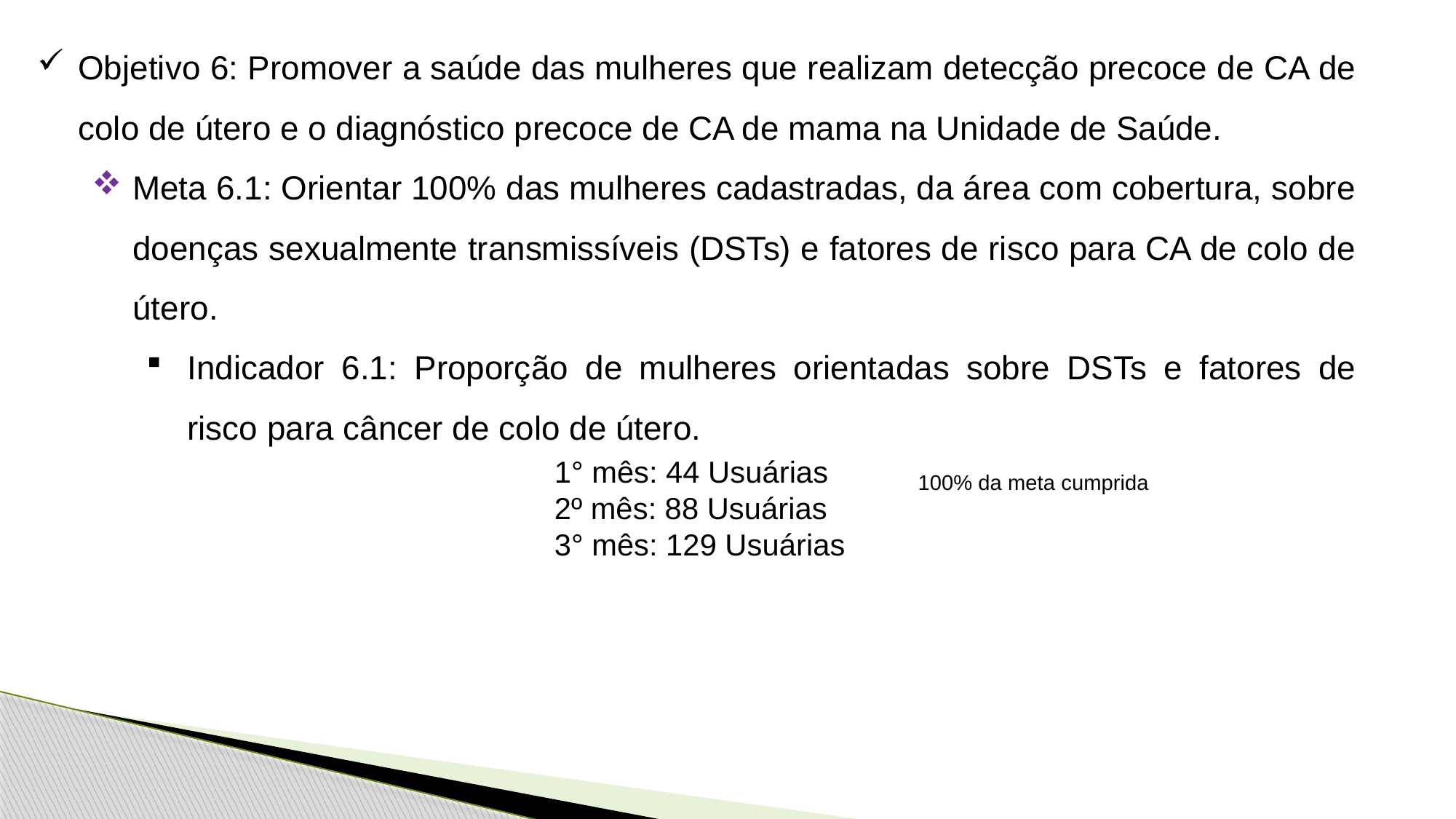

Objetivo 6: Promover a saúde das mulheres que realizam detecção precoce de CA de colo de útero e o diagnóstico precoce de CA de mama na Unidade de Saúde.
Meta 6.1: Orientar 100% das mulheres cadastradas, da área com cobertura, sobre doenças sexualmente transmissíveis (DSTs) e fatores de risco para CA de colo de útero.
Indicador 6.1: Proporção de mulheres orientadas sobre DSTs e fatores de risco para câncer de colo de útero.
1° mês: 44 Usuárias
2º mês: 88 Usuárias
3° mês: 129 Usuárias
100% da meta cumprida